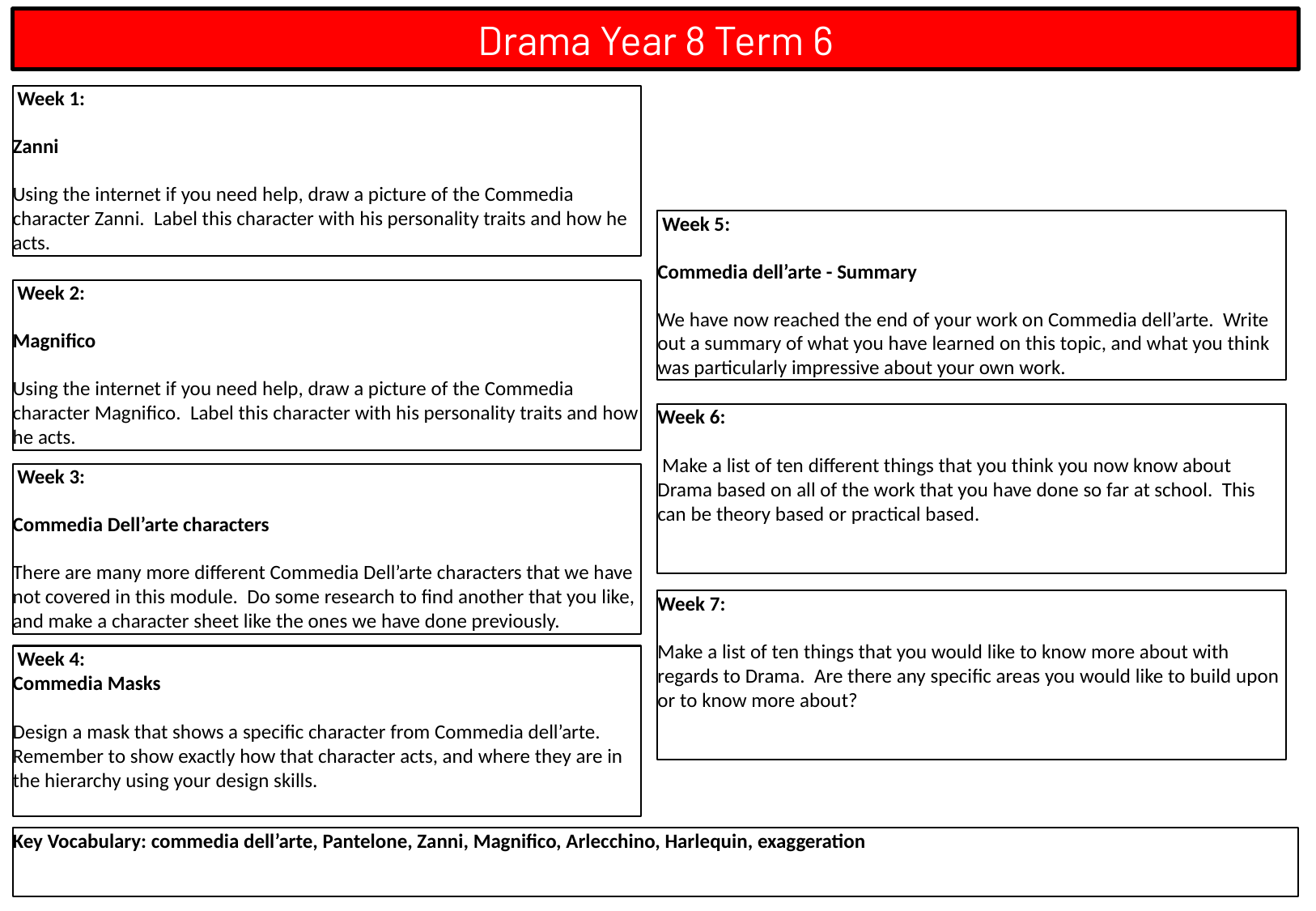

Drama Year 8 Term 6
 Week 1:
Zanni
Using the internet if you need help, draw a picture of the Commedia character Zanni.  Label this character with his personality traits and how he acts.

 Week 5:
Commedia dell’arte - Summary
We have now reached the end of your work on Commedia dell’arte.  Write out a summary of what you have learned on this topic, and what you think was particularly impressive about your own work.

 Week 2:
Magnifico
Using the internet if you need help, draw a picture of the Commedia character Magnifico.  Label this character with his personality traits and how he acts.

Week 6:

 Make a list of ten different things that you think you now know about Drama based on all of the work that you have done so far at school.  This can be theory based or practical based.

 Week 3:
Commedia Dell’arte characters
There are many more different Commedia Dell’arte characters that we have not covered in this module.  Do some research to find another that you like, and make a character sheet like the ones we have done previously.

Week 7:

Make a list of ten things that you would like to know more about with regards to Drama.  Are there any specific areas you would like to build upon or to know more about?

 Week 4:
Commedia Masks

Design a mask that shows a specific character from Commedia dell’arte.  Remember to show exactly how that character acts, and where they are in the hierarchy using your design skills.

Key Vocabulary: commedia dell’arte, Pantelone, Zanni, Magnifico, Arlecchino, Harlequin, exaggeration